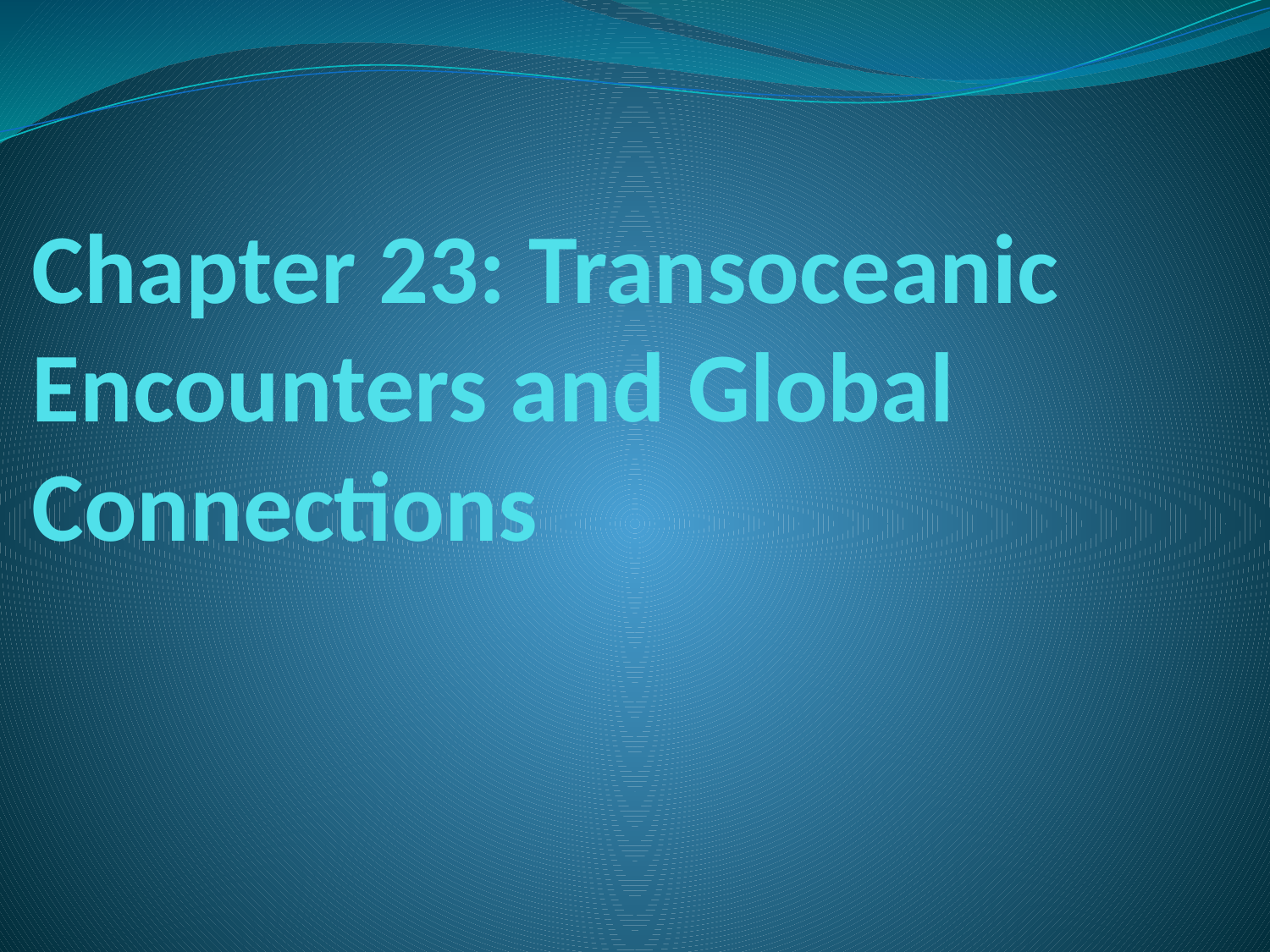

# Chapter 23: Transoceanic Encounters and Global Connections